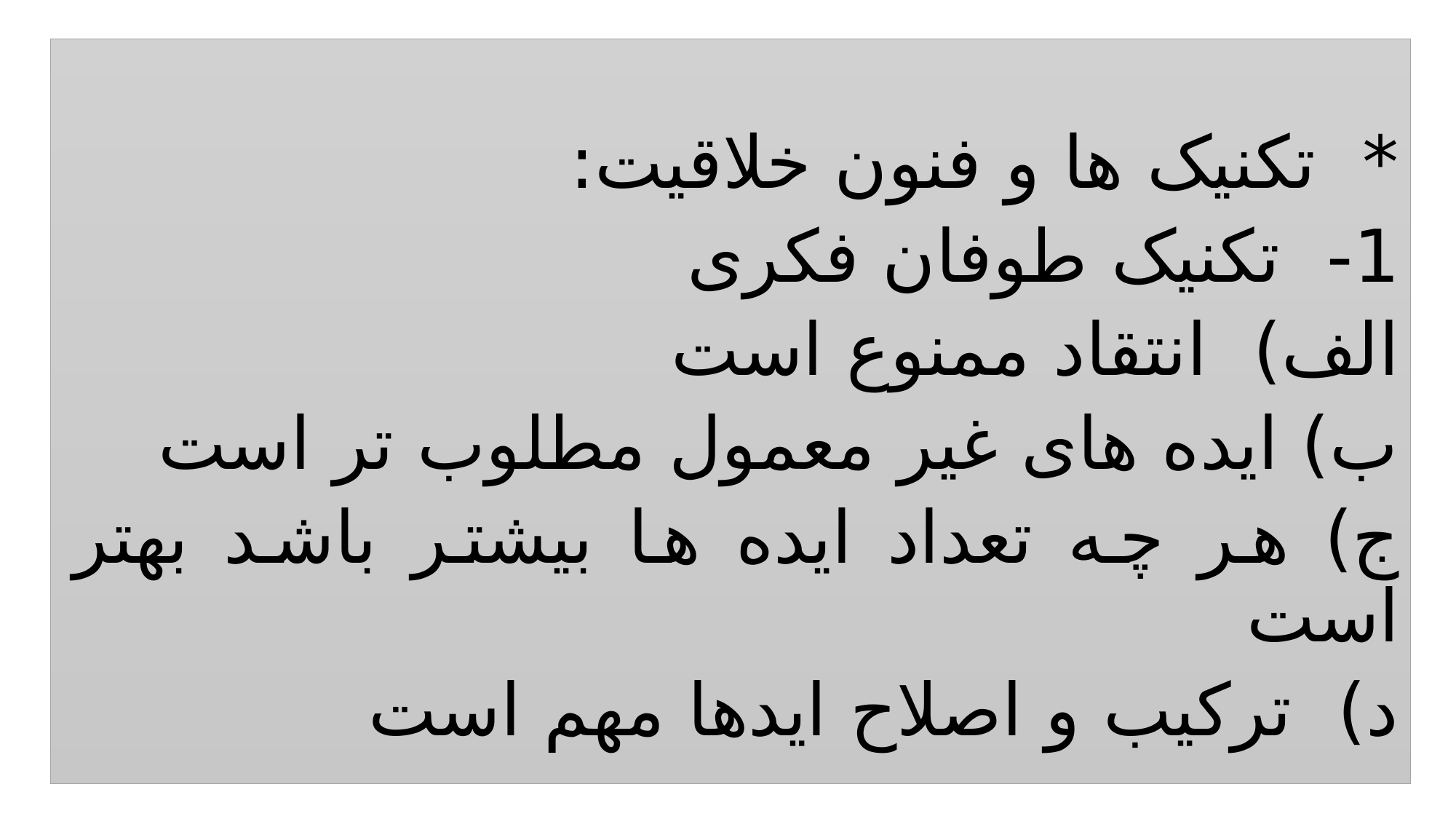

*  تکنیک ها و فنون خلاقیت:
1-  تکنیک طوفان فکری
الف)  انتقاد ممنوع است
ب) ایده های غیر معمول مطلوب تر است
ج) هر چه تعداد ایده ها بیشتر باشد بهتر است
د)  ترکیب و اصلاح ایدها مهم است